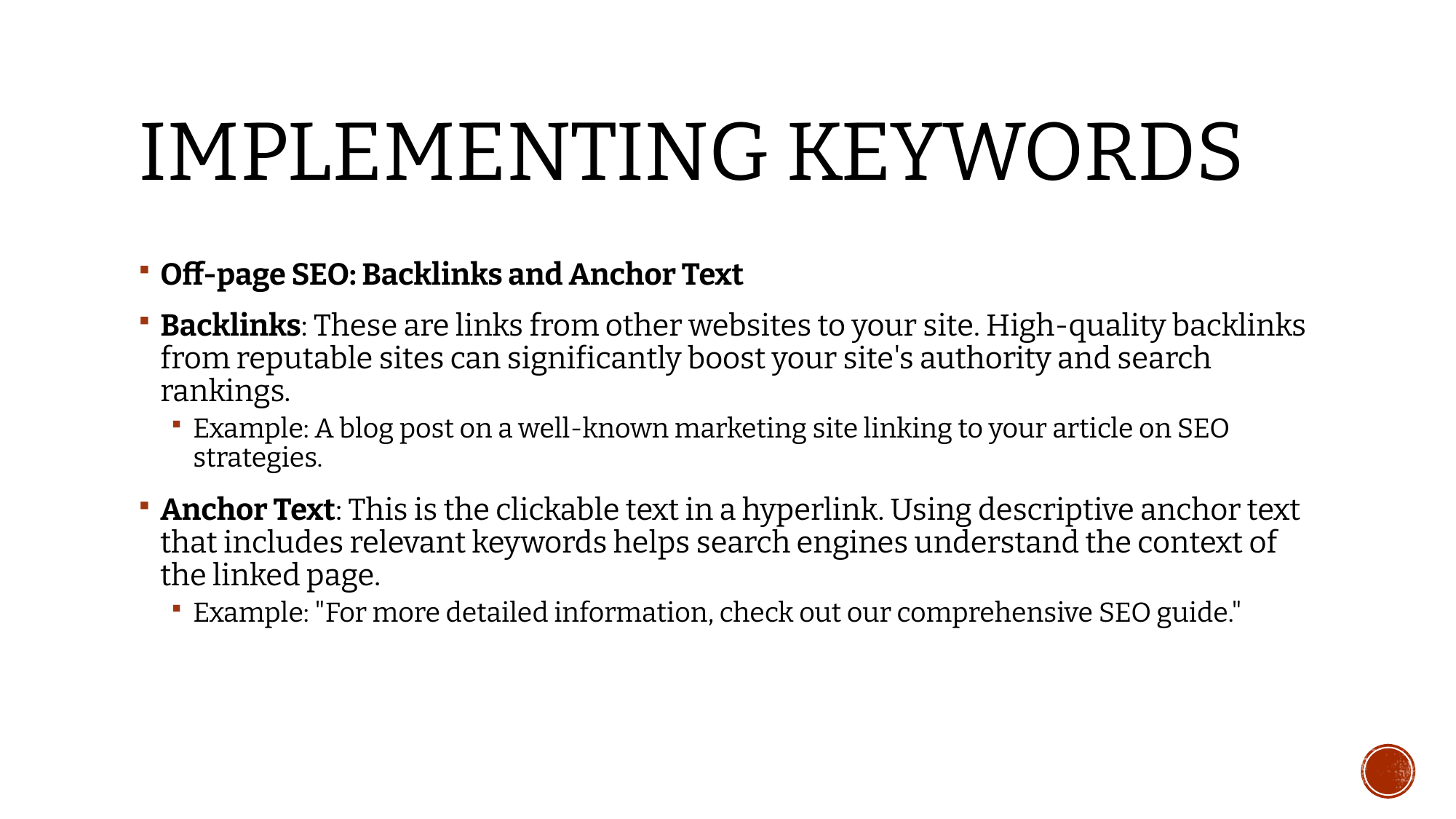

# Implementing Keywords
Off-page SEO: Backlinks and Anchor Text
Backlinks: These are links from other websites to your site. High-quality backlinks from reputable sites can significantly boost your site's authority and search rankings.
Example: A blog post on a well-known marketing site linking to your article on SEO strategies.
Anchor Text: This is the clickable text in a hyperlink. Using descriptive anchor text that includes relevant keywords helps search engines understand the context of the linked page.
Example: "For more detailed information, check out our comprehensive SEO guide."